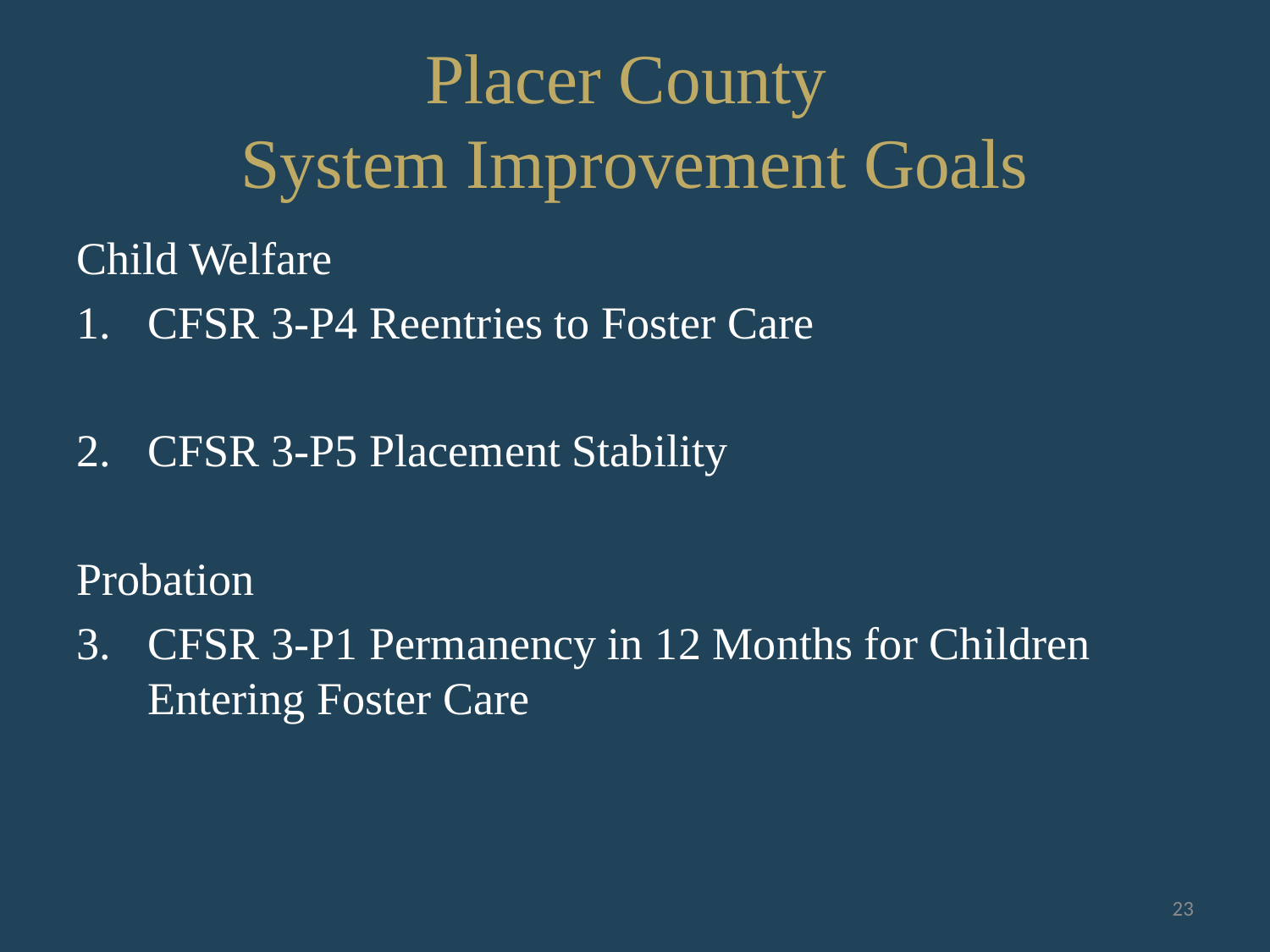

# Placer County System Improvement Goals
Child Welfare
CFSR 3-P4 Reentries to Foster Care

CFSR 3-P5 Placement Stability

Probation
CFSR 3-P1 Permanency in 12 Months for Children Entering Foster Care
23